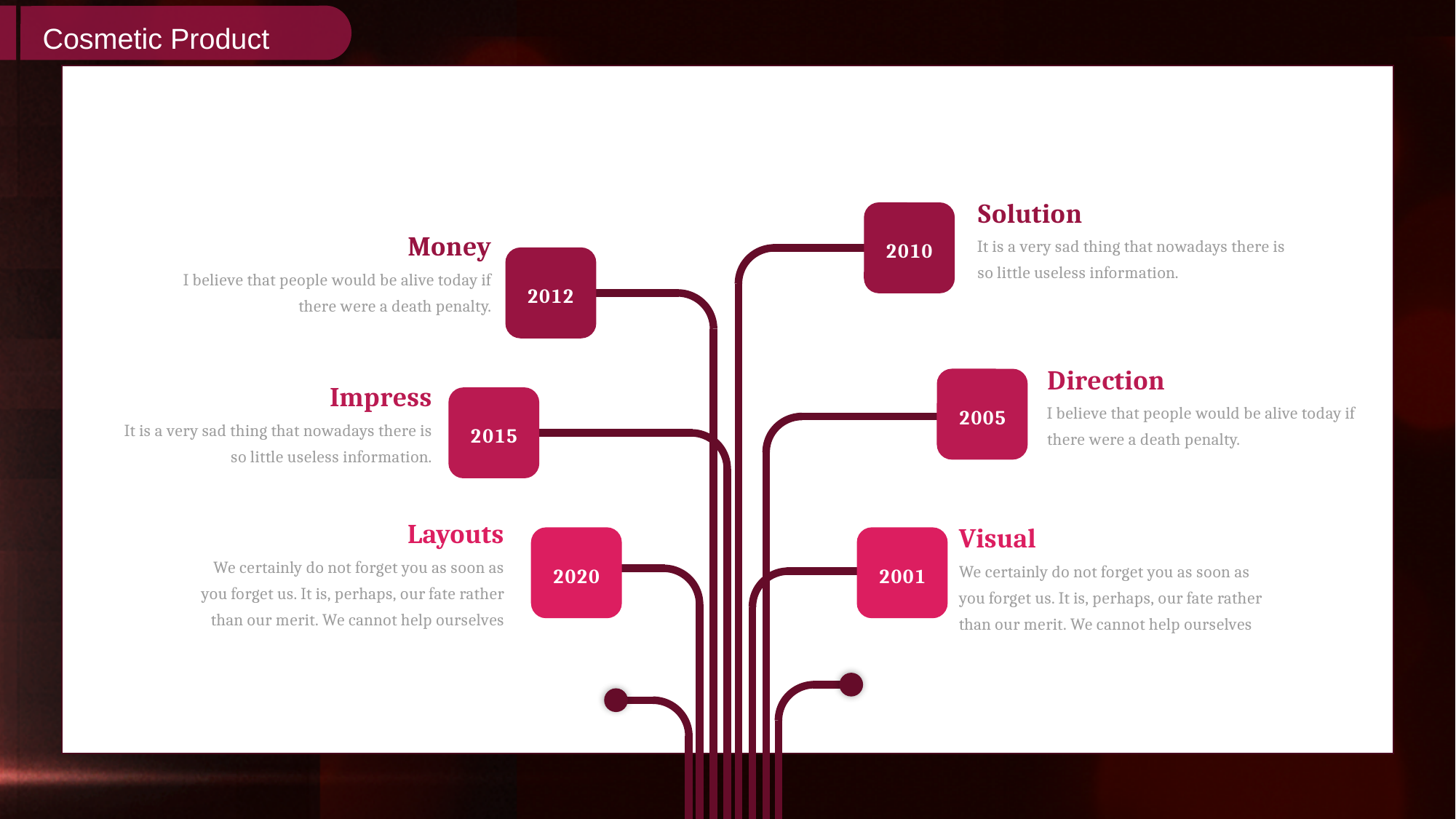

Solution
It is a very sad thing that nowadays there is so little useless information.
2010
2012

2005
2015

2020
2001

 Money
I believe that people would be alive today if there were a death penalty.
Direction
I believe that people would be alive today if there were a death penalty.
Impress
It is a very sad thing that nowadays there is so little useless information.
Layouts
We certainly do not forget you as soon as you forget us. It is, perhaps, our fate rather than our merit. We cannot help ourselves
Visual
We certainly do not forget you as soon as you forget us. It is, perhaps, our fate rather than our merit. We cannot help ourselves